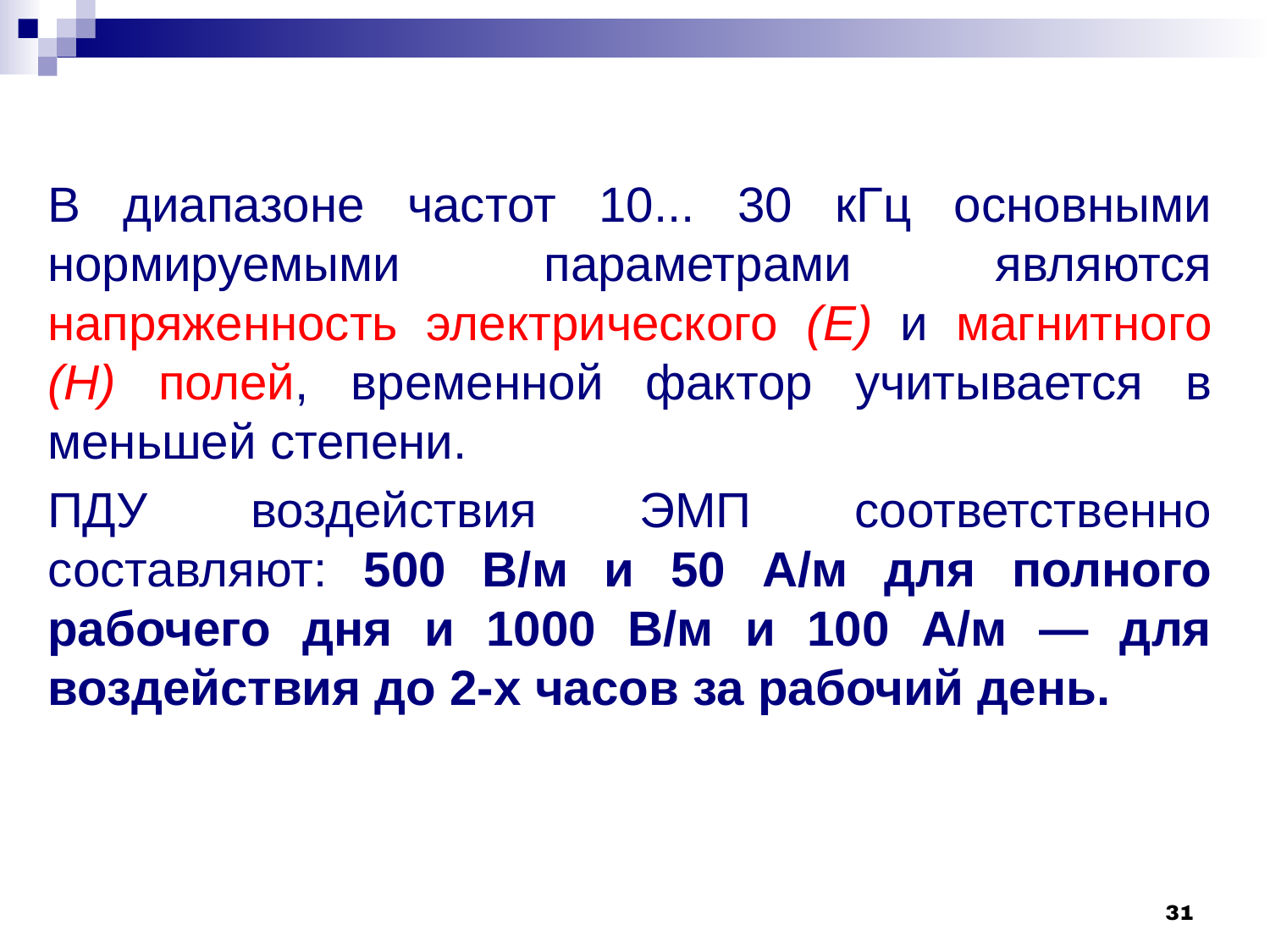

В диапазоне частот 10... 30 кГц основными нормируемыми параметрами являются напряженность электрического (Е) и магнитного (Н) полей, временной фактор учитывается в меньшей степени.
ПДУ воздействия ЭМП соответственно составляют: 500 В/м и 50 А/м для полного рабочего дня и 1000 В/м и 100 А/м — для воздействия до 2-х часов за рабочий день.

31